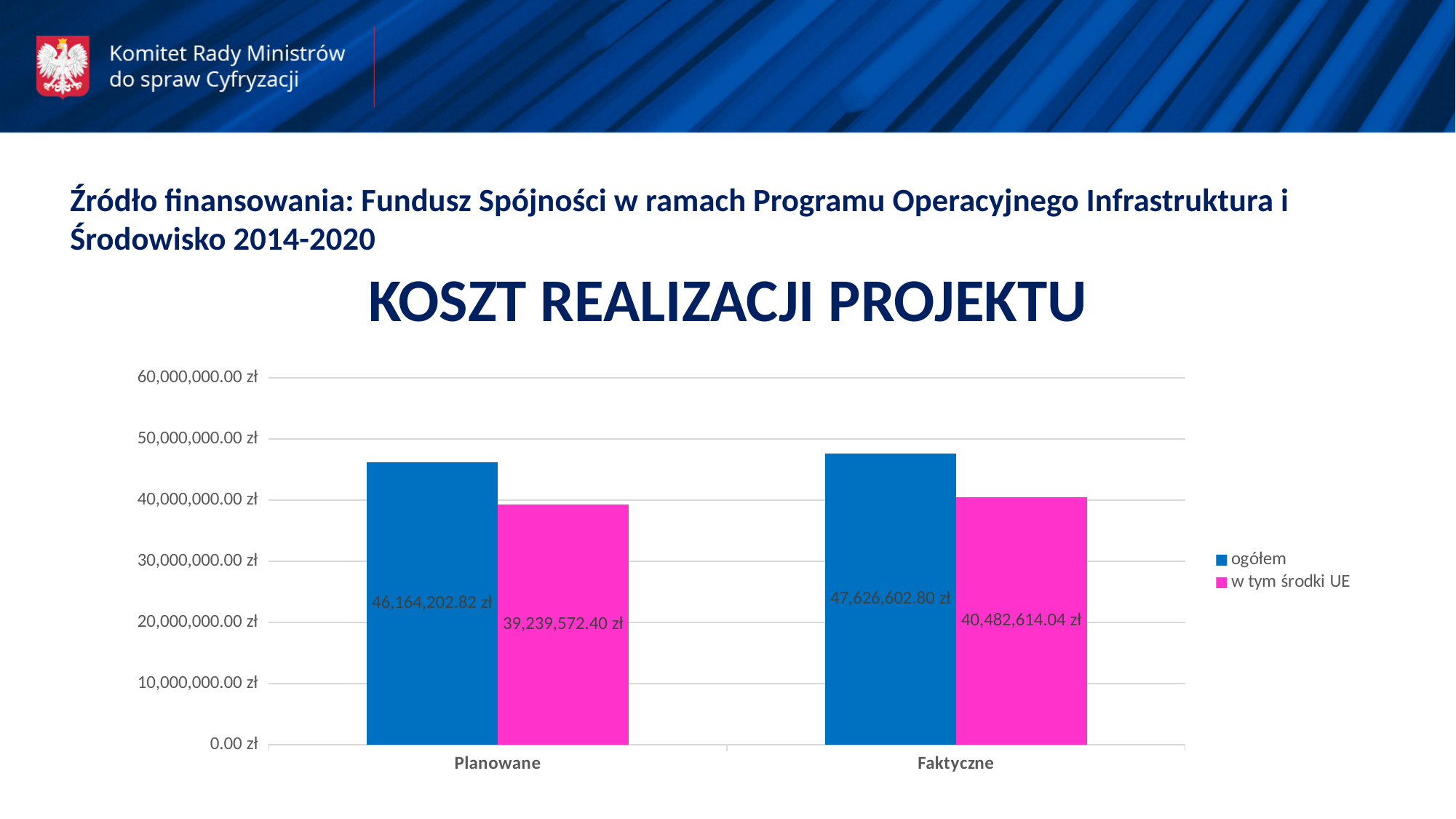

Źródło finansowania: Fundusz Spójności w ramach Programu Operacyjnego Infrastruktura i Środowisko 2014-2020
KOSZT REALIZACJI PROJEKTU

### Chart

| Category | ogółem | w tym środki UE |
|---|---|---|
| Planowane | 46164202.82 | 39239572.4 |
| Faktyczne | 47626602.8 | 40482614.04 |